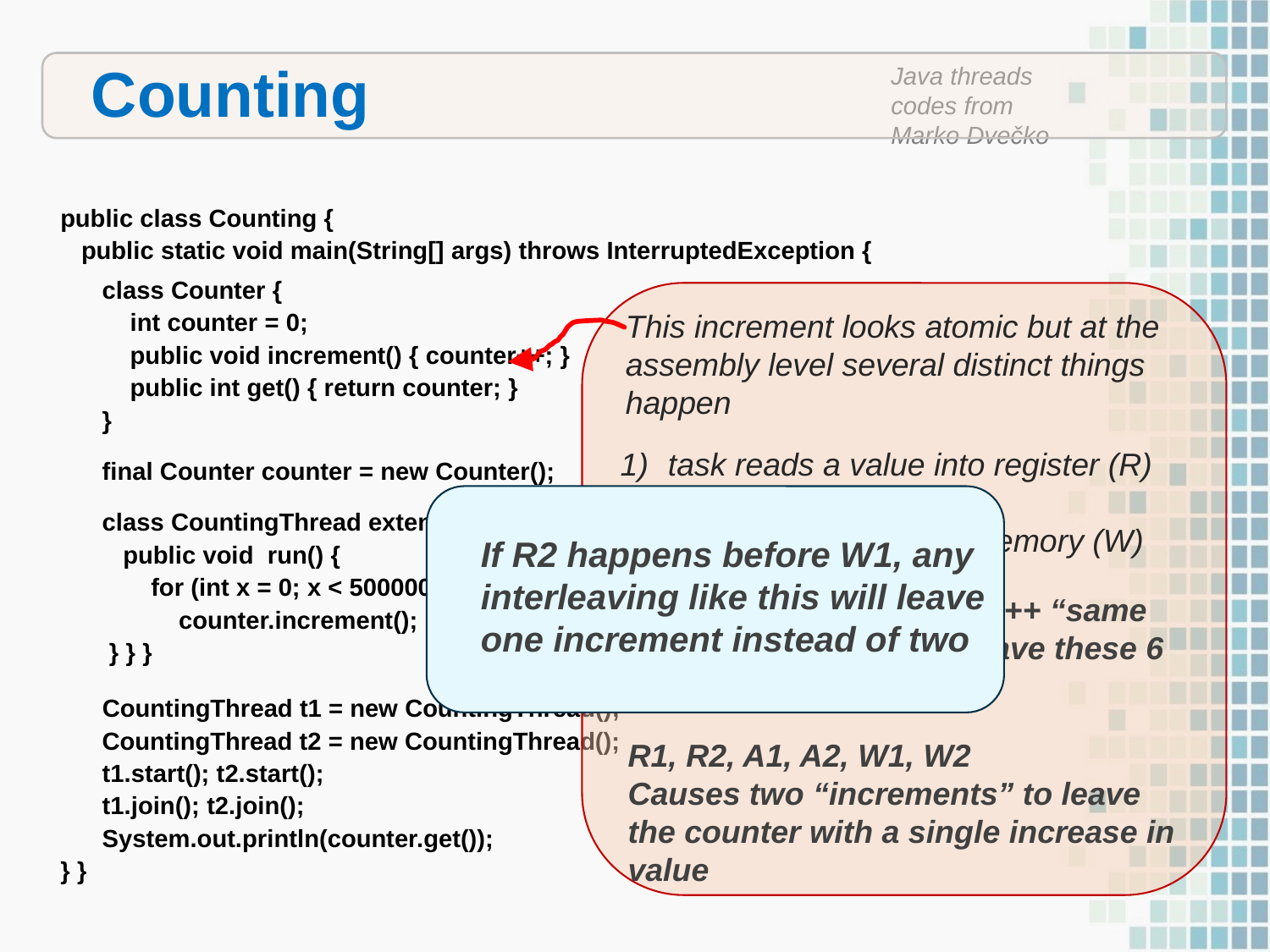

Counting

Java threads
codes from
Marko Dvečko
public class Counting {
   public static void main(String[] args) throws InterruptedException {
      class Counter {
          int counter = 0;
          public void increment() { counter++; }
          public int get() { return counter; }
      }
      final Counter counter = new Counter();
      class CountingThread extends Thread {
         public void  run() {
             for (int x = 0; x < 500000; x++) {
                 counter.increment();
       } } }
      CountingThread t1 = new CountingThread();
      CountingThread t2 = new CountingThread();
      t1.start(); t2.start();
      t1.join(); t2.join();
      System.out.println(counter.get());
} }

This increment looks atomic but at the assembly level several distinct things happen

task reads a value into register (R)
add 1 to register  (A)
write register back to memory (W)

If R2 happens before W1, any interleaving like this will leave one increment instead of two
Two tasks  1 and 2 doing ++ “same time” might badly interleave these 6 actions
R1, R2, A1, A2, W1, W2
Causes two “increments” to leave the counter with a single increase in value